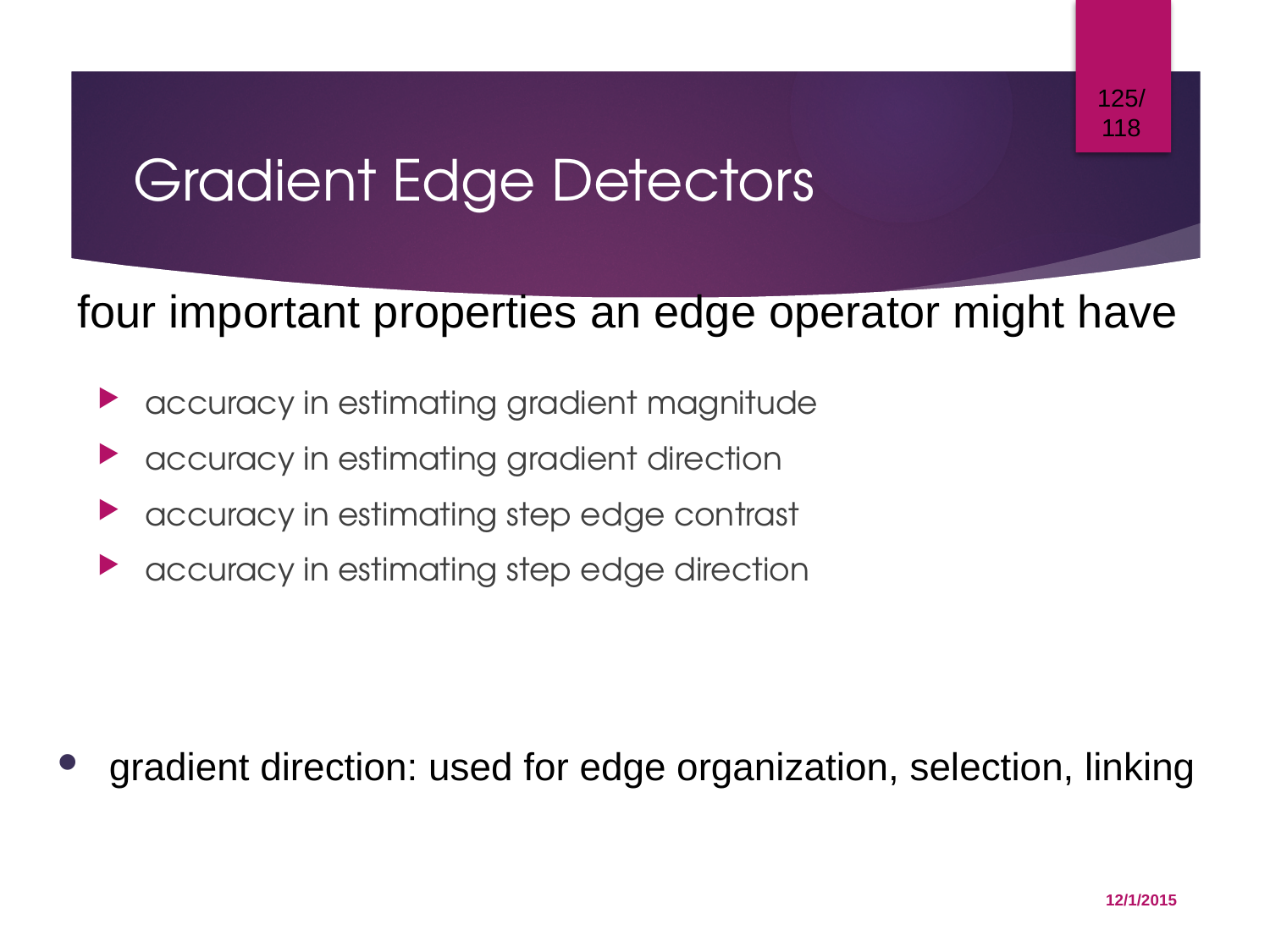

125/118
# Gradient Edge Detectors
four important properties an edge operator might have
accuracy in estimating gradient magnitude
accuracy in estimating gradient direction
accuracy in estimating step edge contrast
accuracy in estimating step edge direction
  gradient direction: used for edge organization, selection, linking
12/1/2015